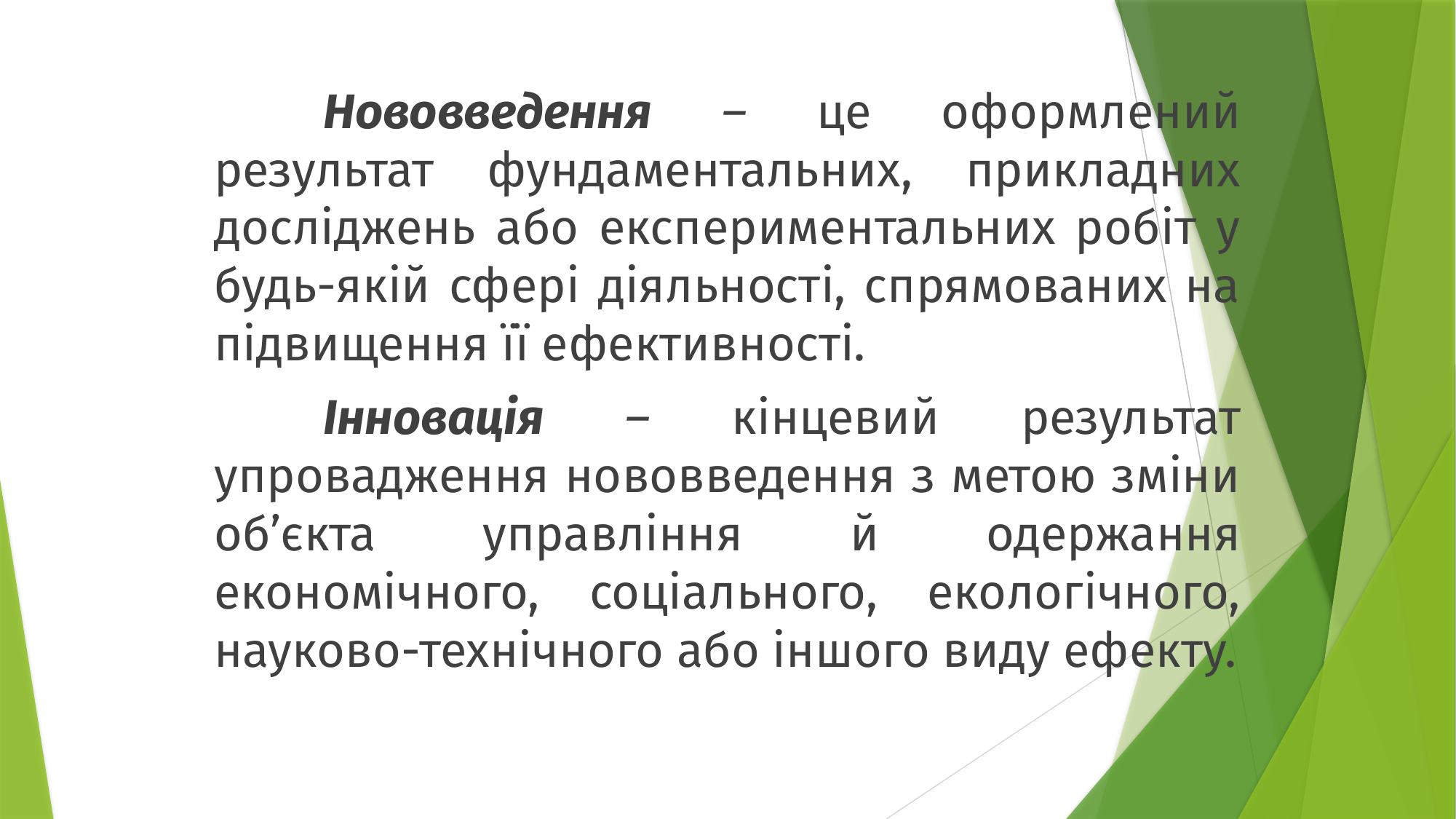

Нововведення – це оформлений результат фундаментальних, прикладних досліджень або експериментальних робіт у будь-якій сфері діяльності, спрямованих на підвищення її ефективності.
	Інновація – кінцевий результат упровадження нововведення з метою зміни об’єкта управління й одержання економічного, соціального, екологічного, науково-технічного або іншого виду ефекту.